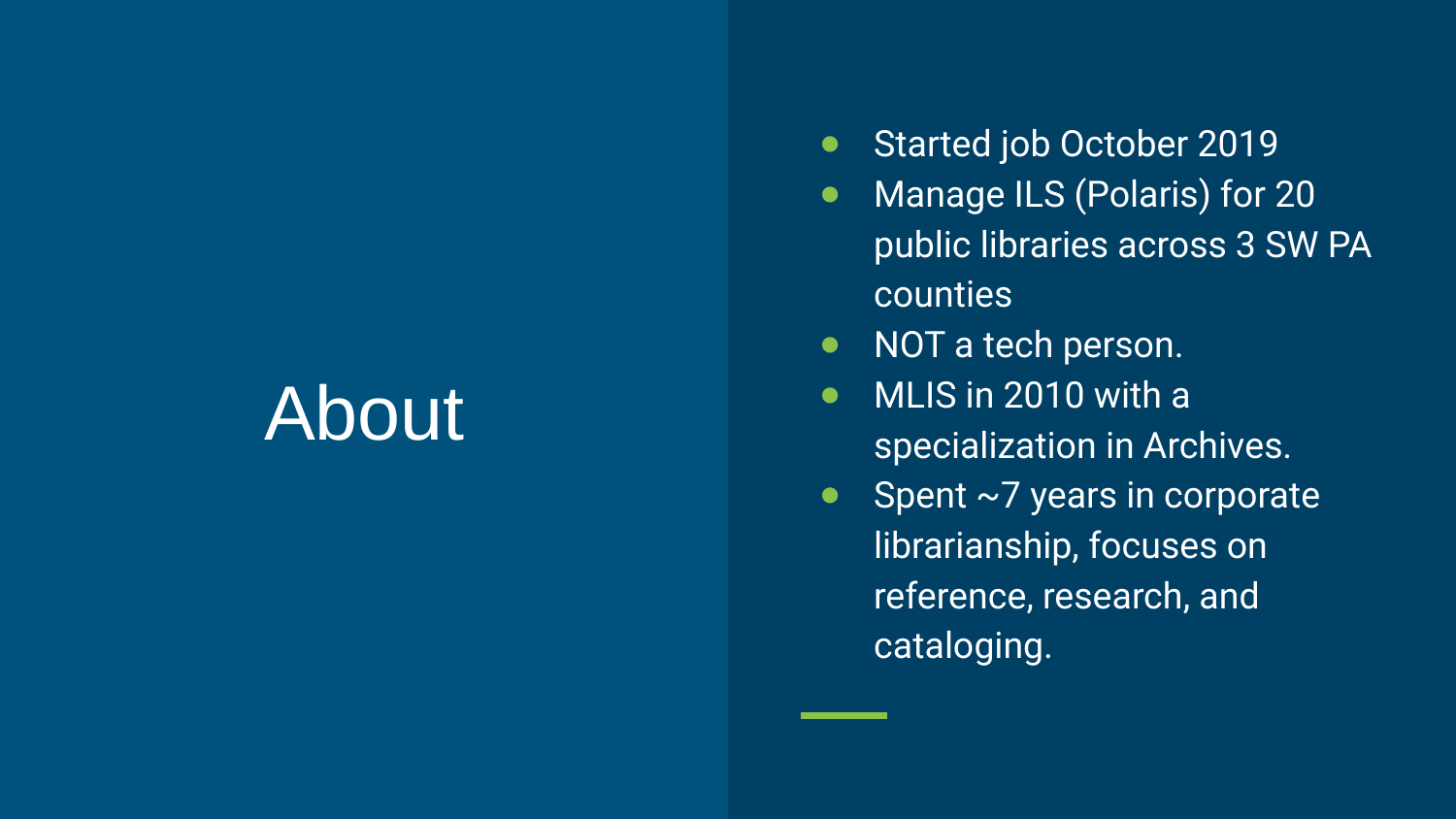

Started job October 2019
Manage ILS (Polaris) for 20 public libraries across 3 SW PA counties
NOT a tech person.
MLIS in 2010 with a specialization in Archives.
Spent ~7 years in corporate librarianship, focuses on reference, research, and cataloging.
# About